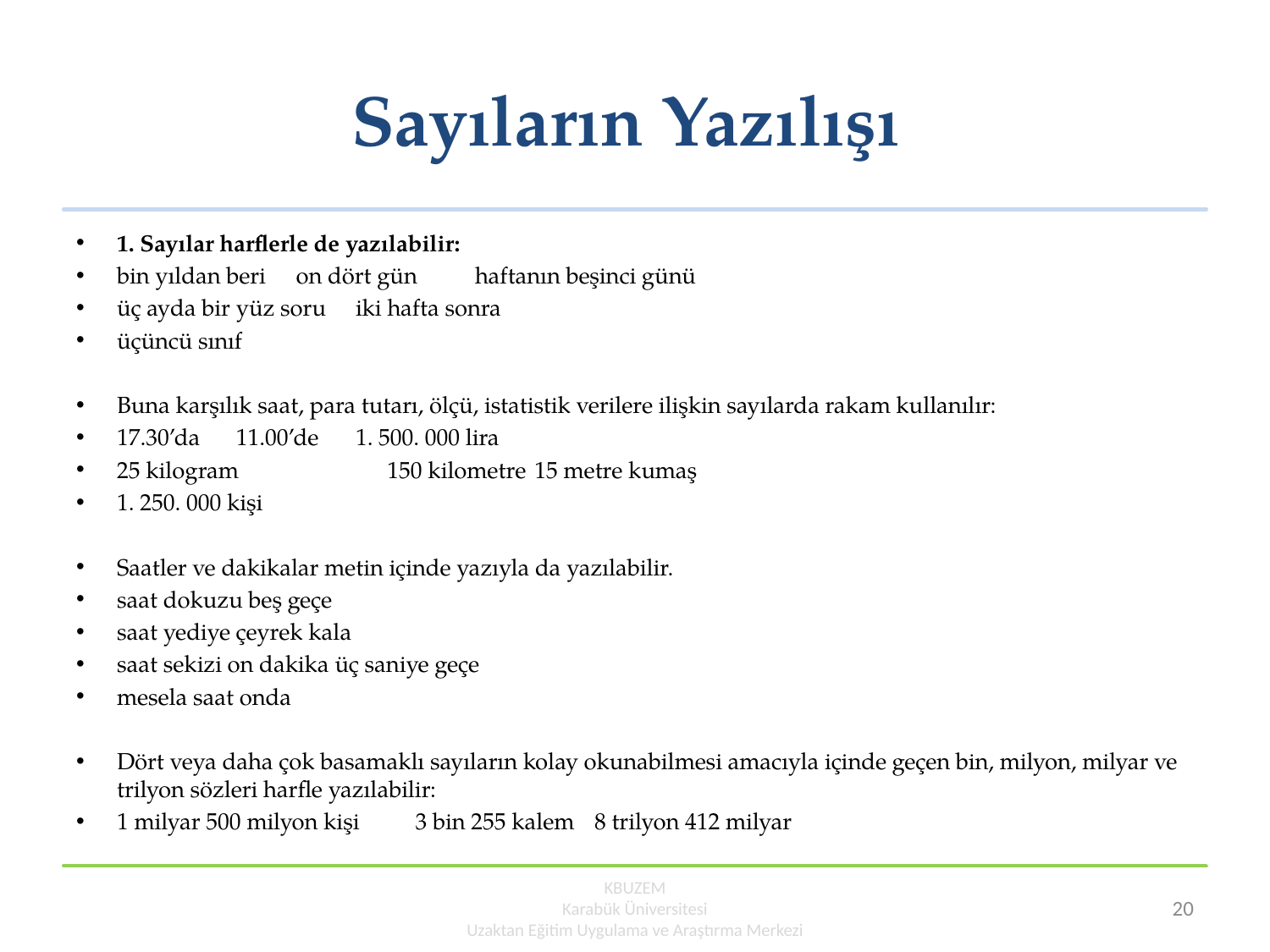

# Sayıların Yazılışı
1. Sayılar harflerle de yazılabilir:
bin yıldan beri		on dört gün		haftanın beşinci günü
üç ayda bir		yüz soru			iki hafta sonra
üçüncü sınıf

Buna karşılık saat, para tutarı, ölçü, istatistik verilere ilişkin sayılarda rakam kullanılır:
17.30’da		11.00’de		1. 500. 000 lira
25 kilogram	                150 kilometre	15 metre kumaş
1. 250. 000 kişi

Saatler ve dakikalar metin içinde yazıyla da yazılabilir.
saat dokuzu beş geçe
saat yediye çeyrek kala
saat sekizi on dakika üç saniye geçe
mesela saat onda

Dört veya daha çok basamaklı sayıların kolay okunabilmesi amacıyla içinde geçen bin, milyon, milyar ve trilyon sözleri harfle yazılabilir:
1 milyar 500 milyon kişi		3 bin 255 kalem	8 trilyon 412 milyar

KBUZEM
Karabük Üniversitesi
Uzaktan Eğitim Uygulama ve Araştırma Merkezi
20